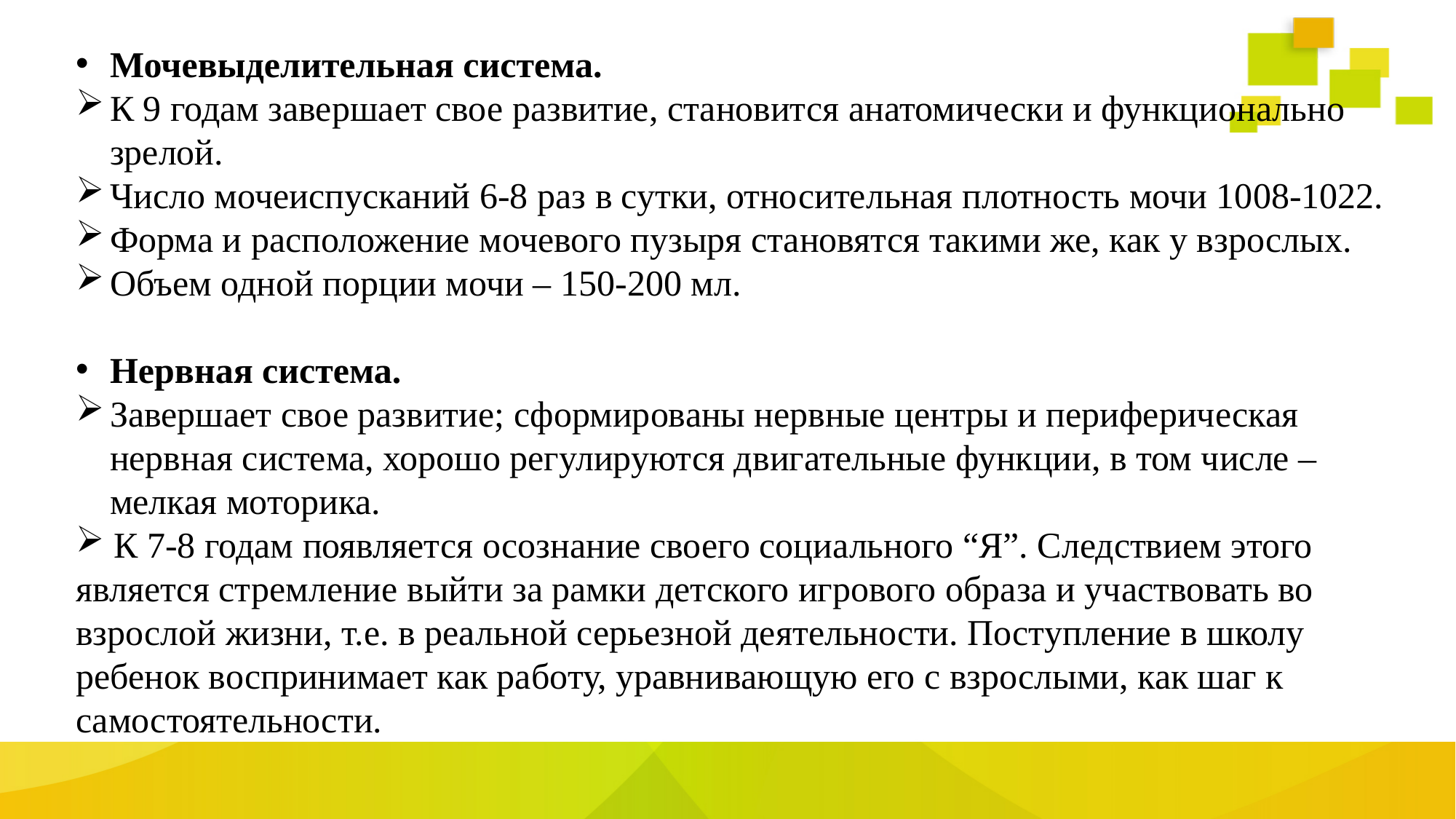

Мочевыделительная система.
К 9 годам завершает свое развитие, становится анатомически и функционально зрелой.
Число мочеиспусканий 6-8 раз в сутки, относительная плотность мочи 1008-1022.
Форма и расположение мочевого пузыря становятся такими же, как у взрослых.
Объем одной порции мочи – 150-200 мл.

Нервная система.
Завершает свое развитие; сформированы нервные центры и периферическая нервная система, хорошо регулируются двигательные функции, в том числе – мелкая моторика.
 К 7-8 годам появляется осознание своего социального “Я”. Следствием этого является стремление выйти за рамки детского игрового образа и участвовать во взрослой жизни, т.е. в реальной серьезной деятельности. Поступление в школу ребенок воспринимает как работу, уравнивающую его с взрослыми, как шаг к самостоятельности.